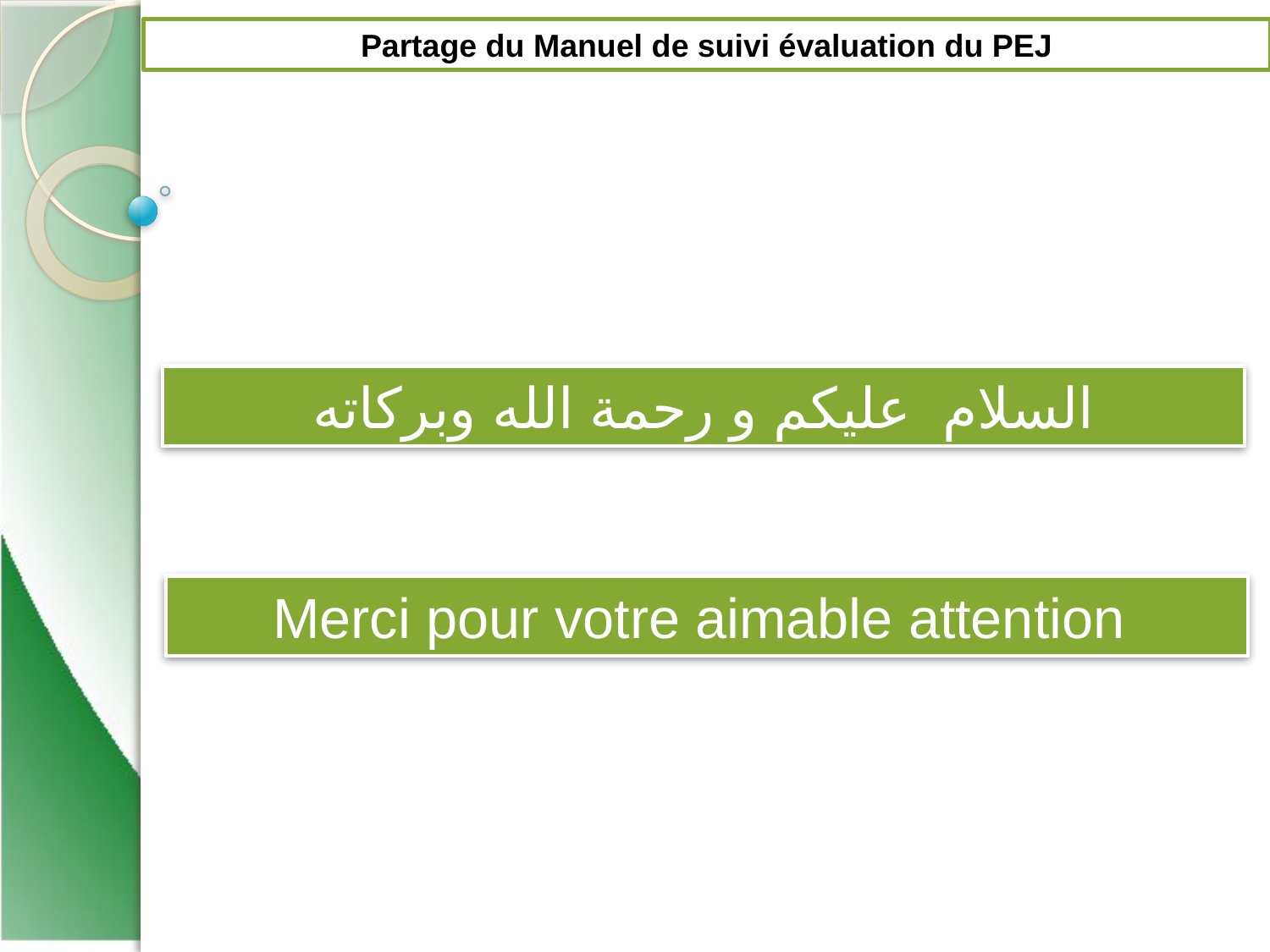

Partage du Manuel de suivi évaluation du PEJ
السلام  عليكم و رحمة الله وبركاته
Merci pour votre aimable attention